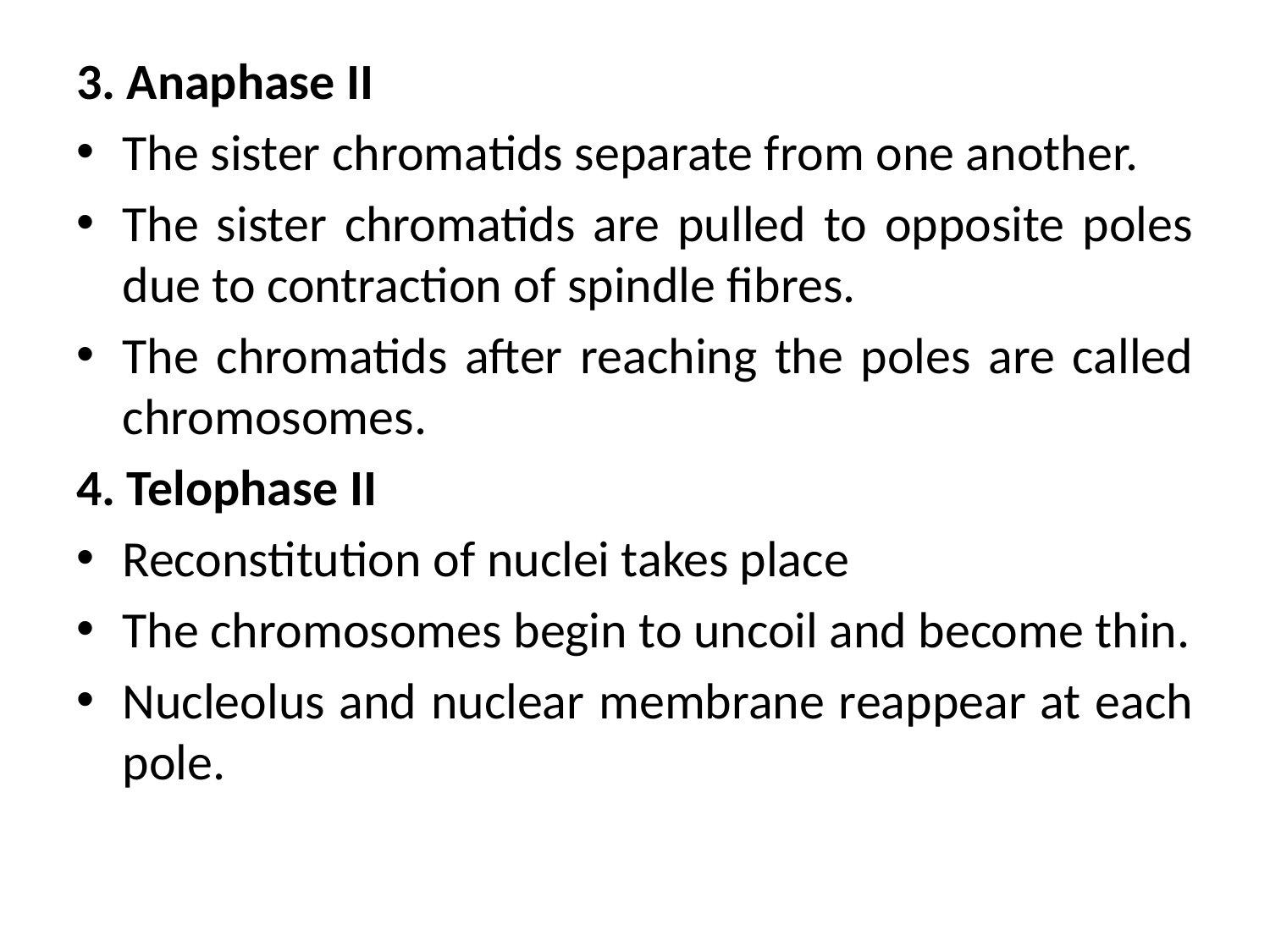

3. Anaphase II
The sister chromatids separate from one another.
The sister chromatids are pulled to opposite poles due to contraction of spindle fibres.
The chromatids after reaching the poles are called chromosomes.
4. Telophase II
Reconstitution of nuclei takes place
The chromosomes begin to uncoil and become thin.
Nucleolus and nuclear membrane reappear at each pole.